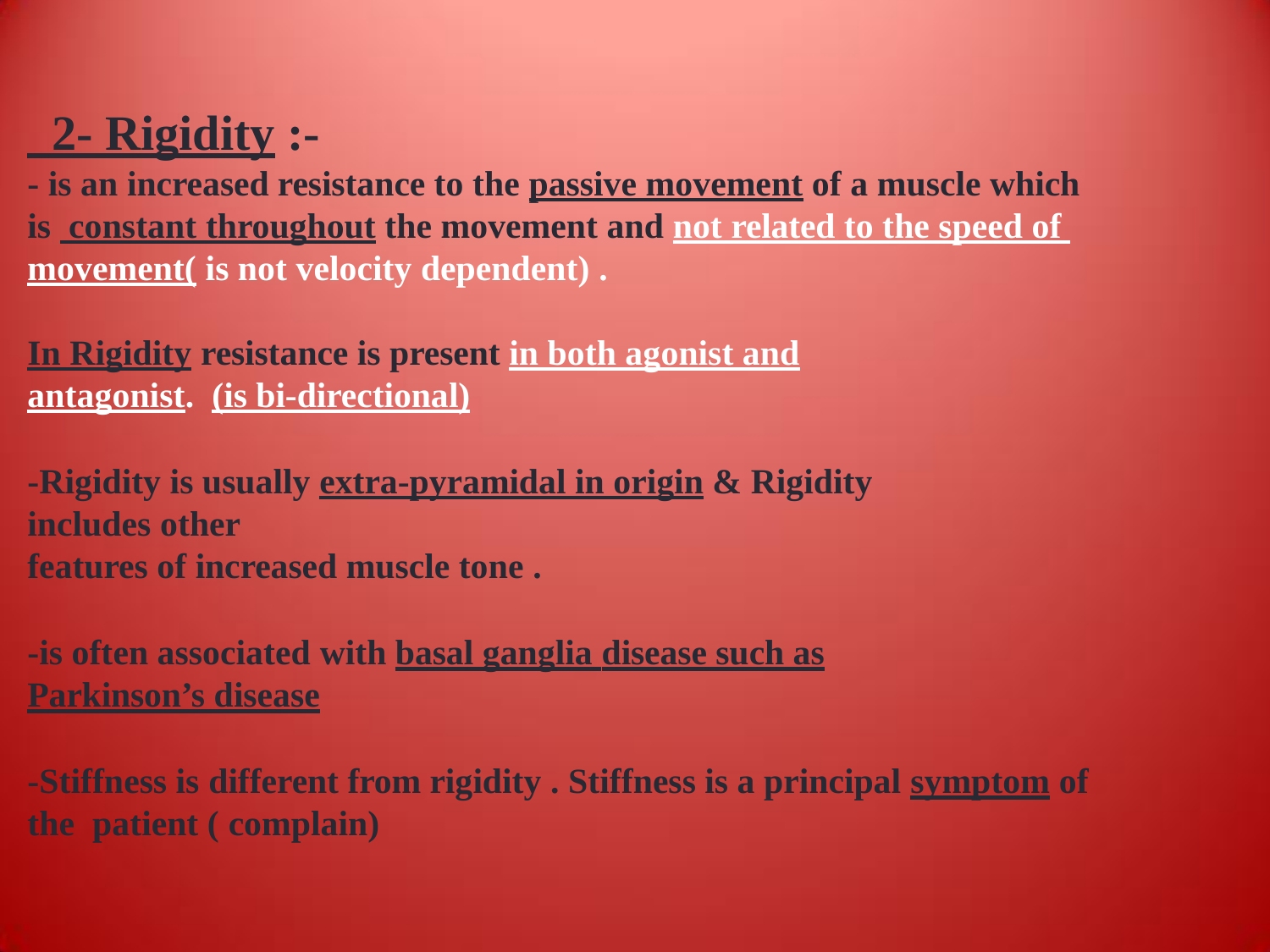

# 2- Rigidity :-
- is an increased resistance to the passive movement of a muscle which is  constant throughout the movement and not related to the speed of  movement( is not velocity dependent) .
In Rigidity resistance is present in both agonist and antagonist.  (is bi-directional)

-Rigidity is usually extra-pyramidal in origin & Rigidity includes other
features of increased muscle tone .

-is often associated with basal ganglia disease such as Parkinson’s disease

-Stiffness is different from rigidity . Stiffness is a principal symptom of the  patient ( complain)